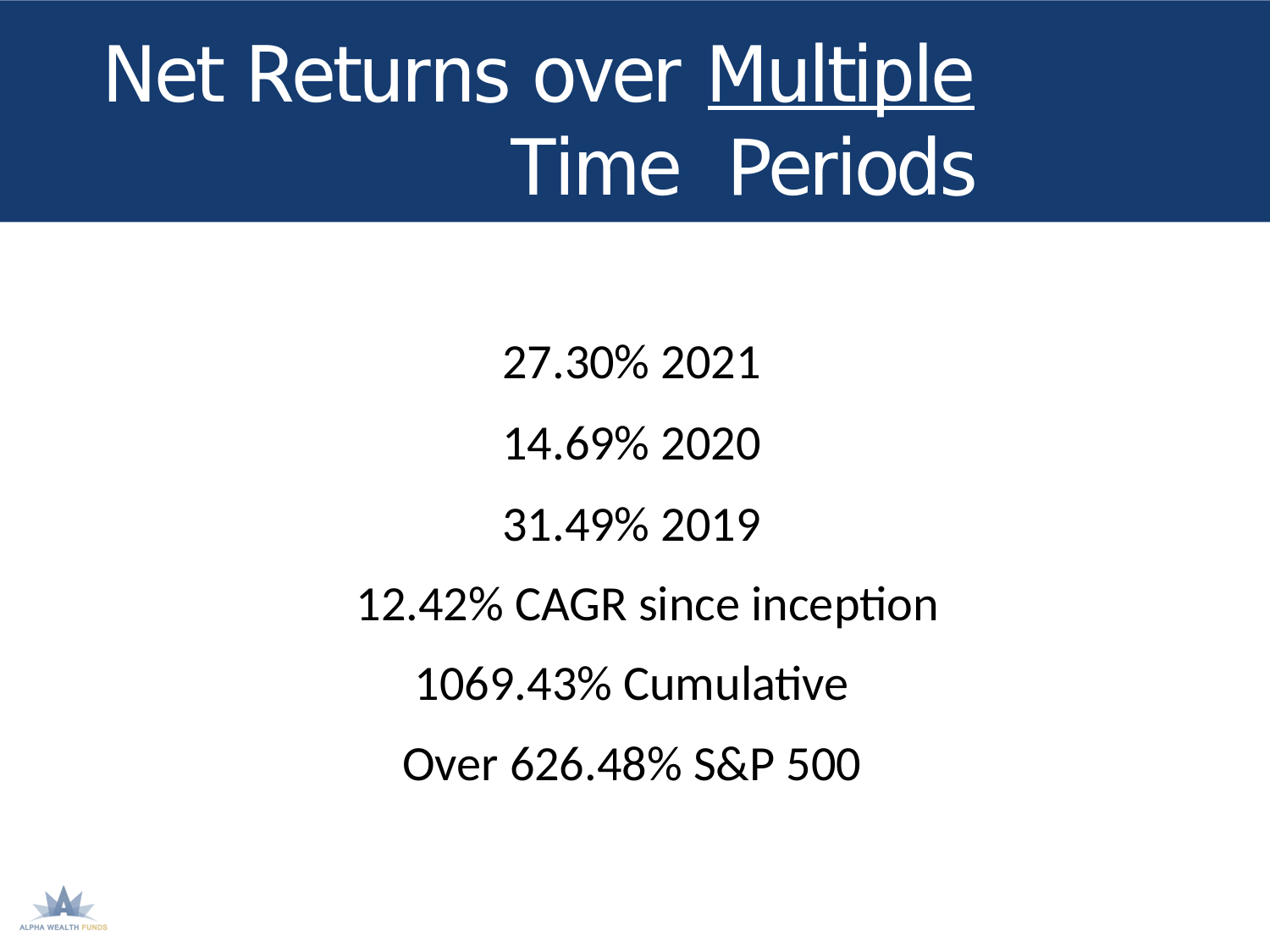

# Net Returns over Multiple Time  Periods
27.30% 2021
14.69% 2020
31.49% 2019
12.42% CAGR since inception
1069.43% Cumulative
Over 626.48% S&P 500